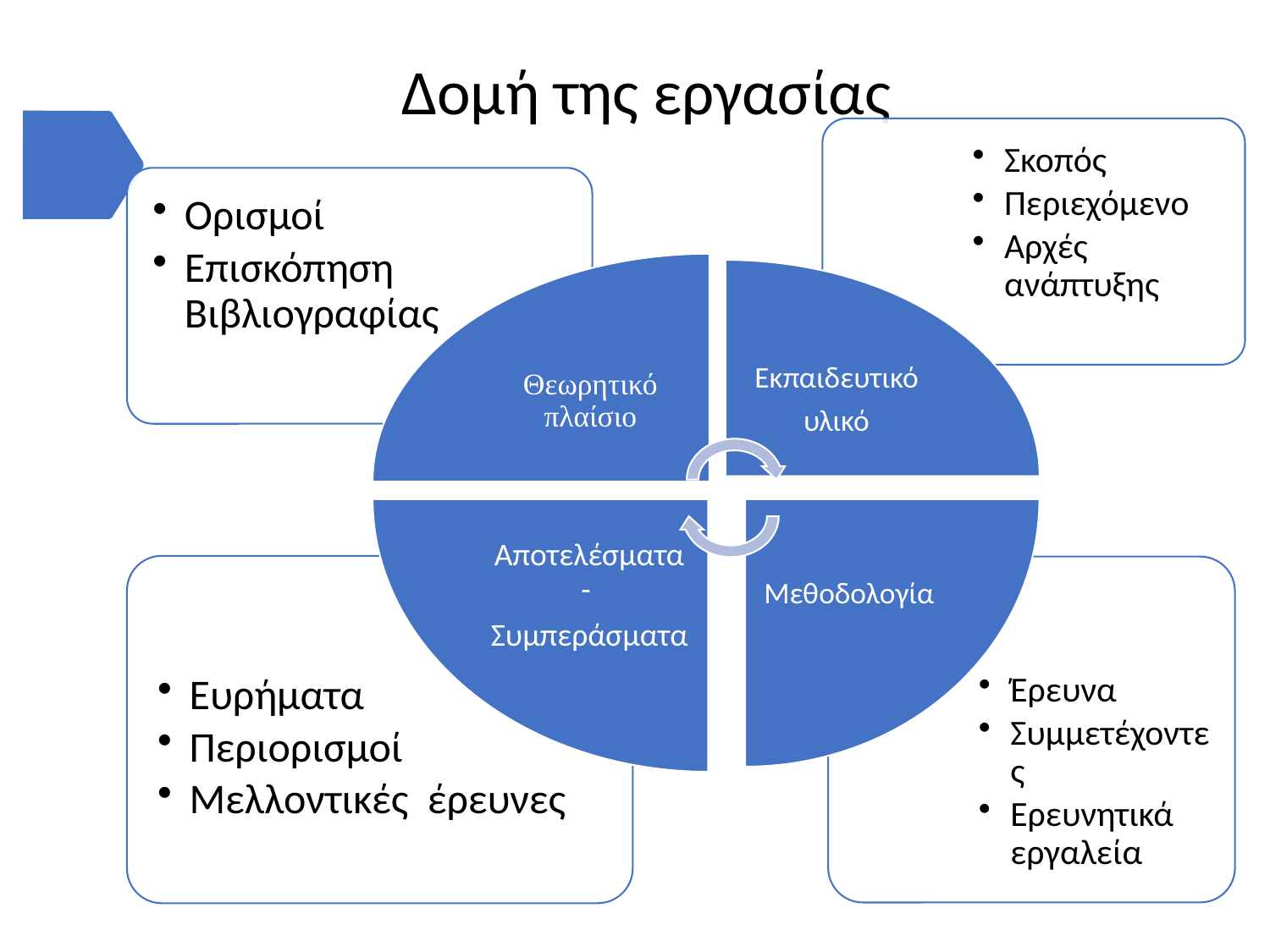

# Δομή της εργασίας
Έρευνα
Συμμετέχοντες
Ερευνητικά εργαλεία
Ευρήματα
Περιορισμοί
Μελλοντικές  έρευνες

Σκοπός
Περιεχόμενο
Αρχές ανάπτυξης
Ορισμοί
Επισκόπηση Βιβλιογραφίας
Θεωρητικό πλαίσιο
Εκπαιδευτικό
υλικό
Μεθοδολογία
Αποτελέσματα -
Συμπεράσματα